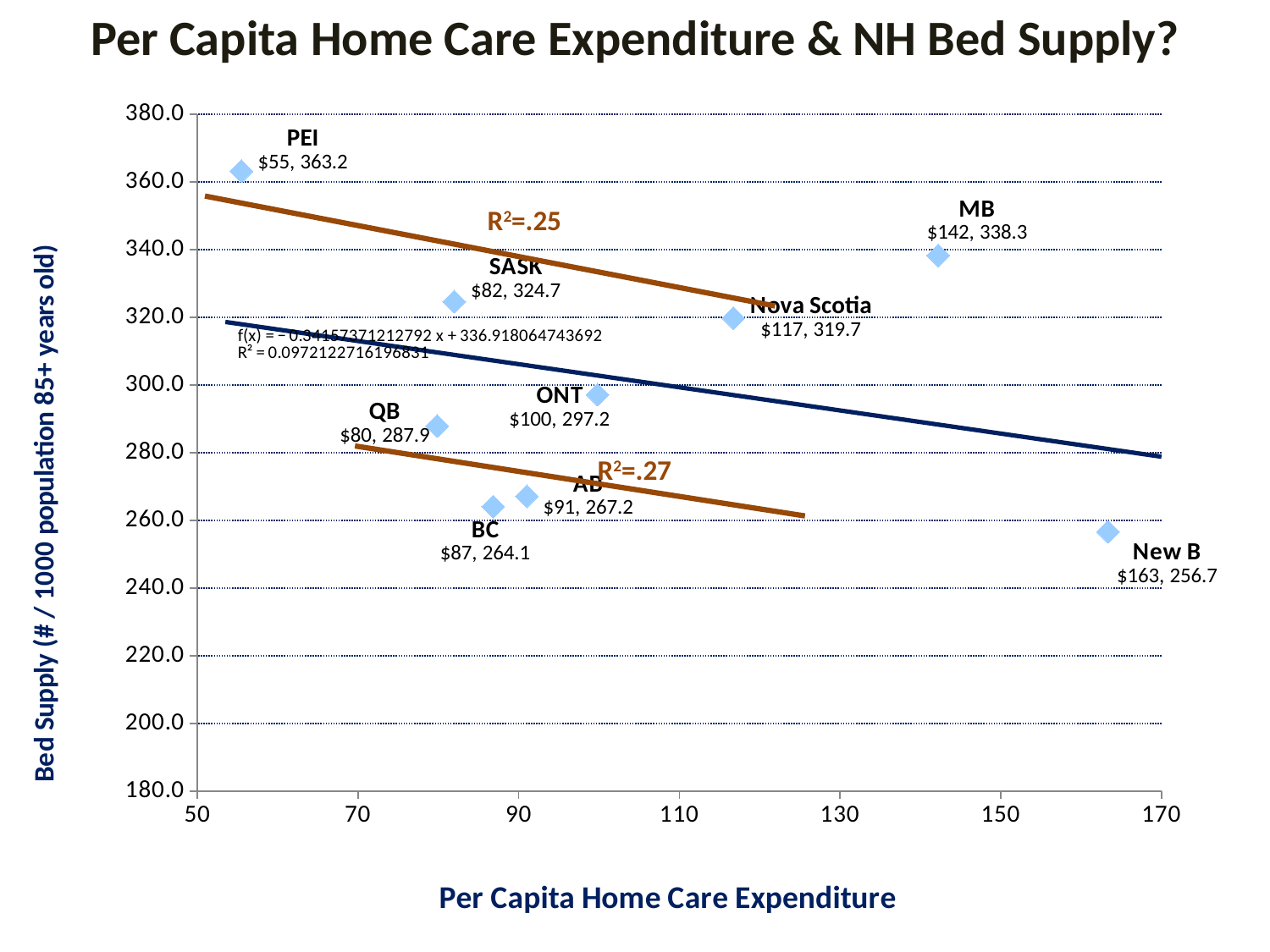

Per Capita Home Care Expenditure & NH Bed Supply?

### Chart

| Category | LTC bed density / 1,000 85+ yr olds |
|---|---|
R2=.25

R2=.27